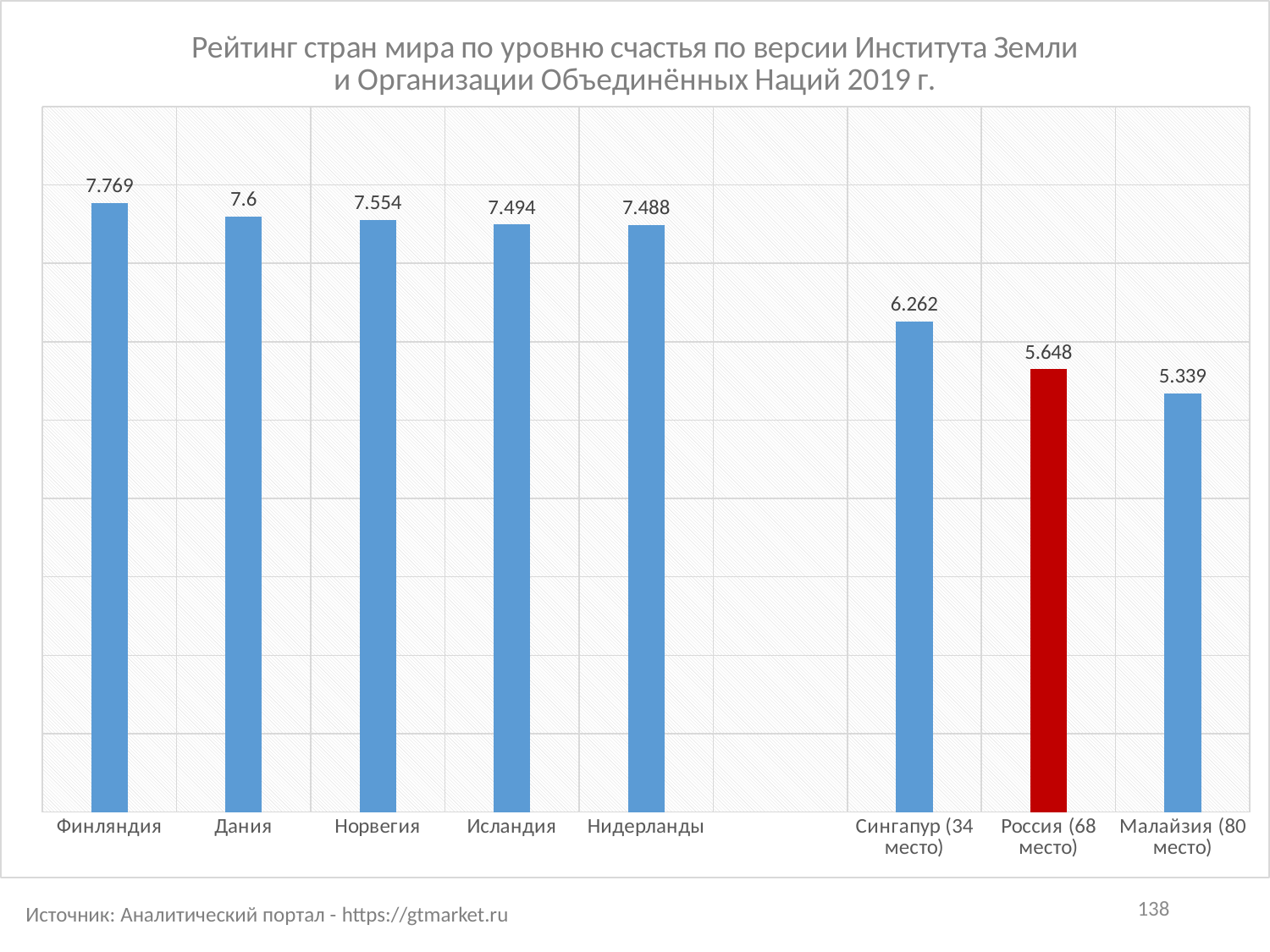

### Chart: Рейтинг стран мира по уровню счастья по версии Института Земли и Организации Объединённых Наций 2019 г.

| Category | Ряд 1 |
|---|---|
| Финляндия | 7.769 |
| Дания | 7.6 |
| Норвегия | 7.554 |
| Исландия | 7.494 |
| Нидерланды | 7.488 |
|  | None |
| Сингапур (34 место) | 6.262 |
| Россия (68 место) | 5.648 |
| Малайзия (80 место) | 5.339 |
138
Источник: Аналитический портал - https://gtmarket.ru